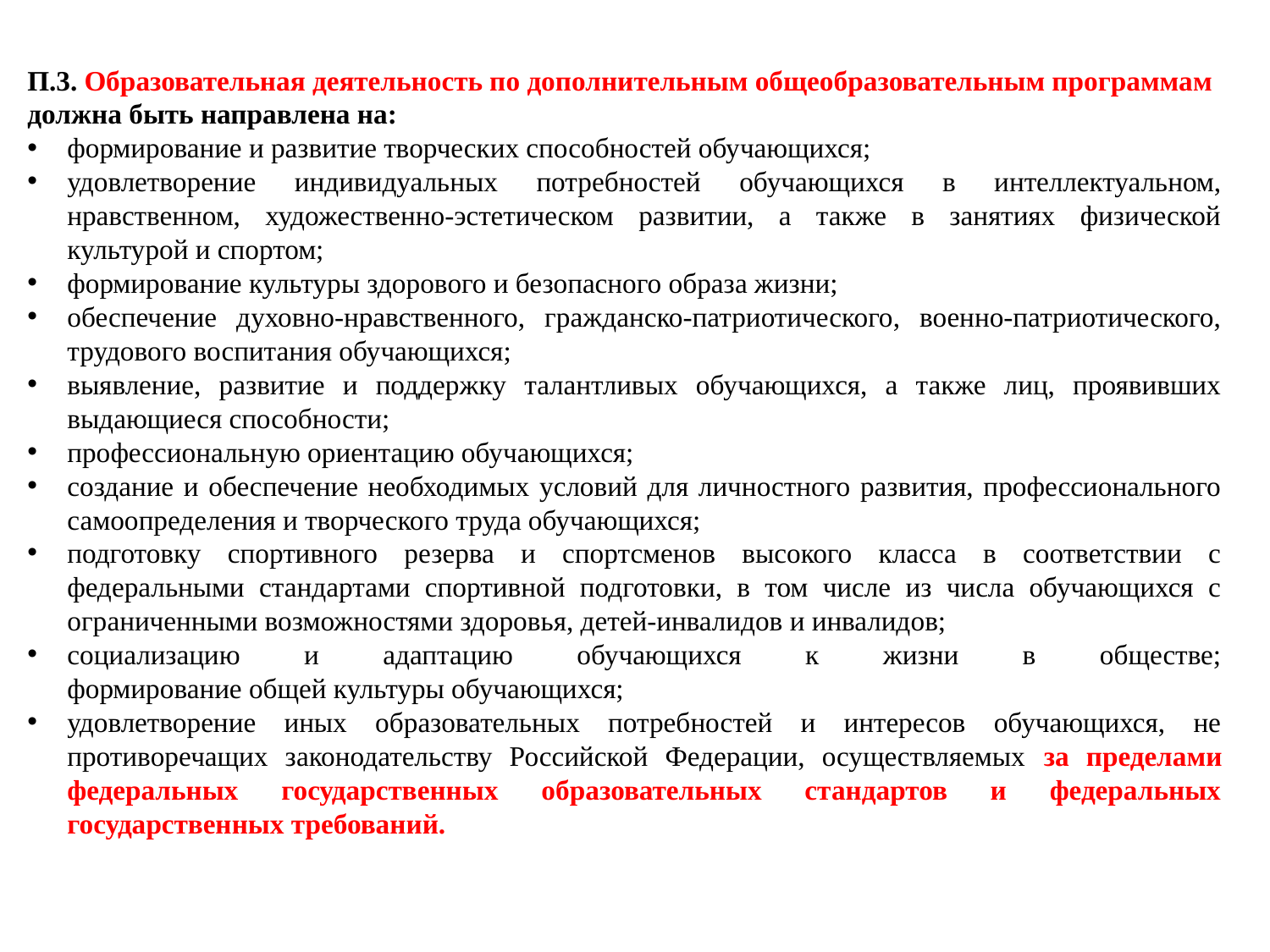

П.3. Образовательная деятельность по дополнительным общеобразовательным программам должна быть направлена на:
формирование и развитие творческих способностей обучающихся;
удовлетворение индивидуальных потребностей обучающихся в интеллектуальном, нравственном, художественно-эстетическом развитии, а также в занятиях физической культурой и спортом;
формирование культуры здорового и безопасного образа жизни;
обеспечение духовно-нравственного, гражданско-патриотического, военно-патриотического, трудового воспитания обучающихся;
выявление, развитие и поддержку талантливых обучающихся, а также лиц, проявивших выдающиеся способности;
профессиональную ориентацию обучающихся;
создание и обеспечение необходимых условий для личностного развития, профессионального самоопределения и творческого труда обучающихся;
подготовку спортивного резерва и спортсменов высокого класса в соответствии с федеральными стандартами спортивной подготовки, в том числе из числа обучающихся с ограниченными возможностями здоровья, детей-инвалидов и инвалидов;
социализацию и адаптацию обучающихся к жизни в обществе;
формирование общей культуры обучающихся;
удовлетворение иных образовательных потребностей и интересов обучающихся, не противоречащих законодательству Российской Федерации, осуществляемых за пределами федеральных государственных образовательных стандартов и федеральных государственных требований.